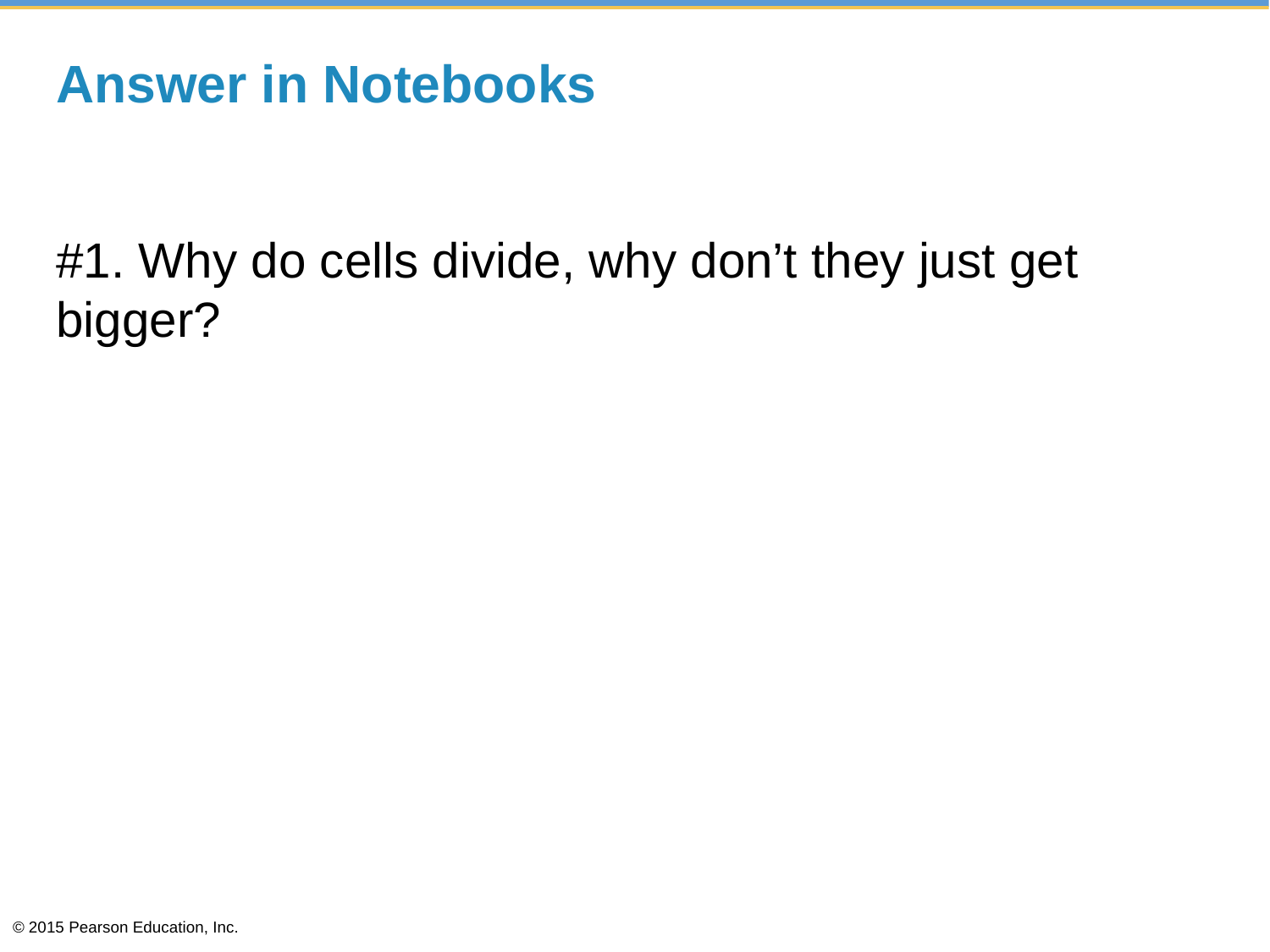

# Answer in Notebooks
#1. Why do cells divide, why don’t they just get bigger?
© 2015 Pearson Education, Inc.